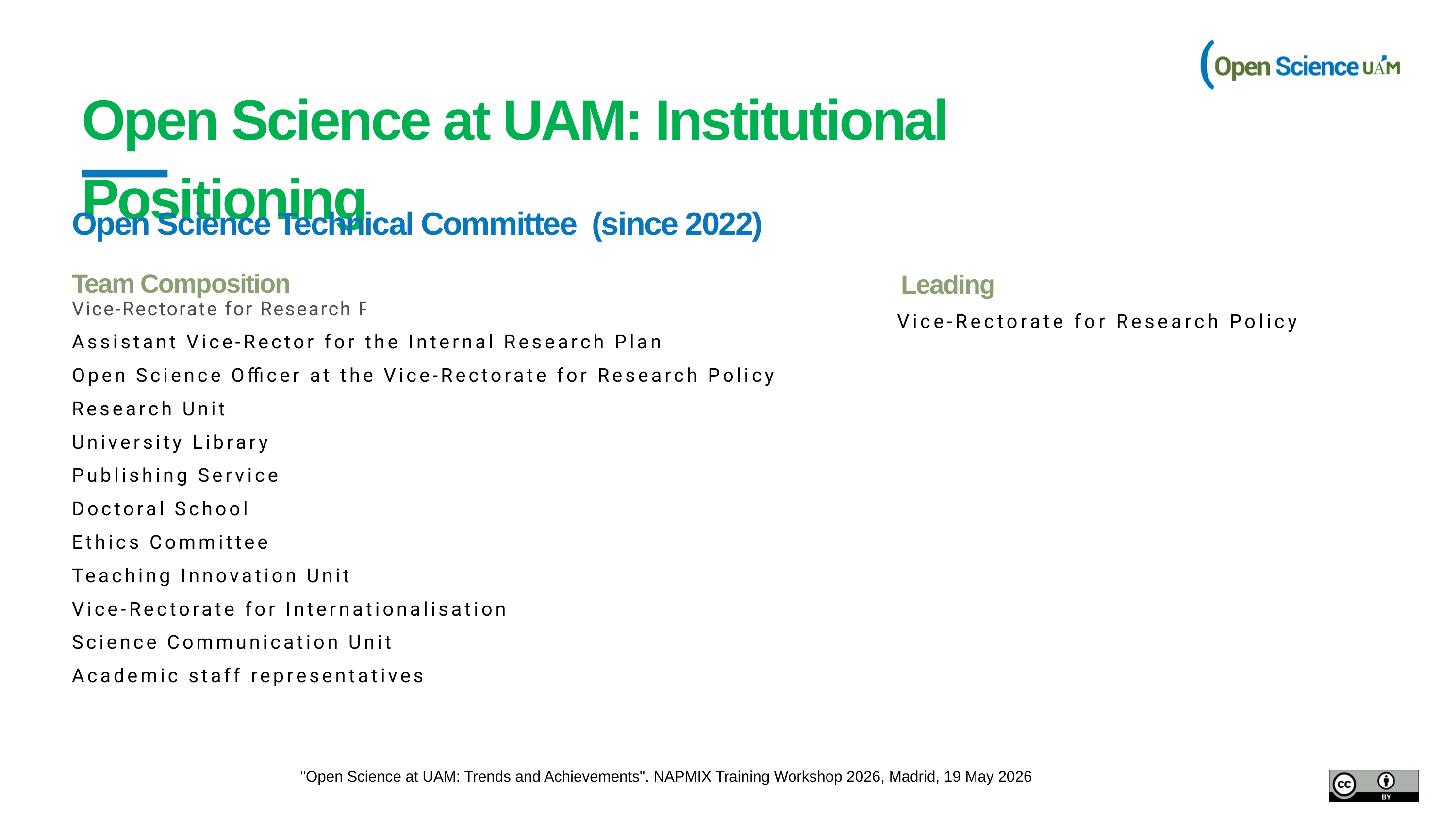

Open Science at UAM: Institutional Positioning

Open Science Technical Committee  (since 2022)

Team Composition
Leading
Vice-Rectorate for Research Policy
Vice-Rectorate for Research Policy
Assistant Vice-Rector for the Internal Research Plan
Open Science Officer at the Vice-Rectorate for Research Policy
Research Unit
University Library
Publishing Service
Doctoral School
Ethics Committee
Teaching Innovation Unit
Vice-Rectorate for Internationalisation
Science Communication Unit
Academic staff representatives
"Open Science at UAM: Trends and Achievements". NAPMIX Training Workshop 2026, Madrid, 19 May 2026